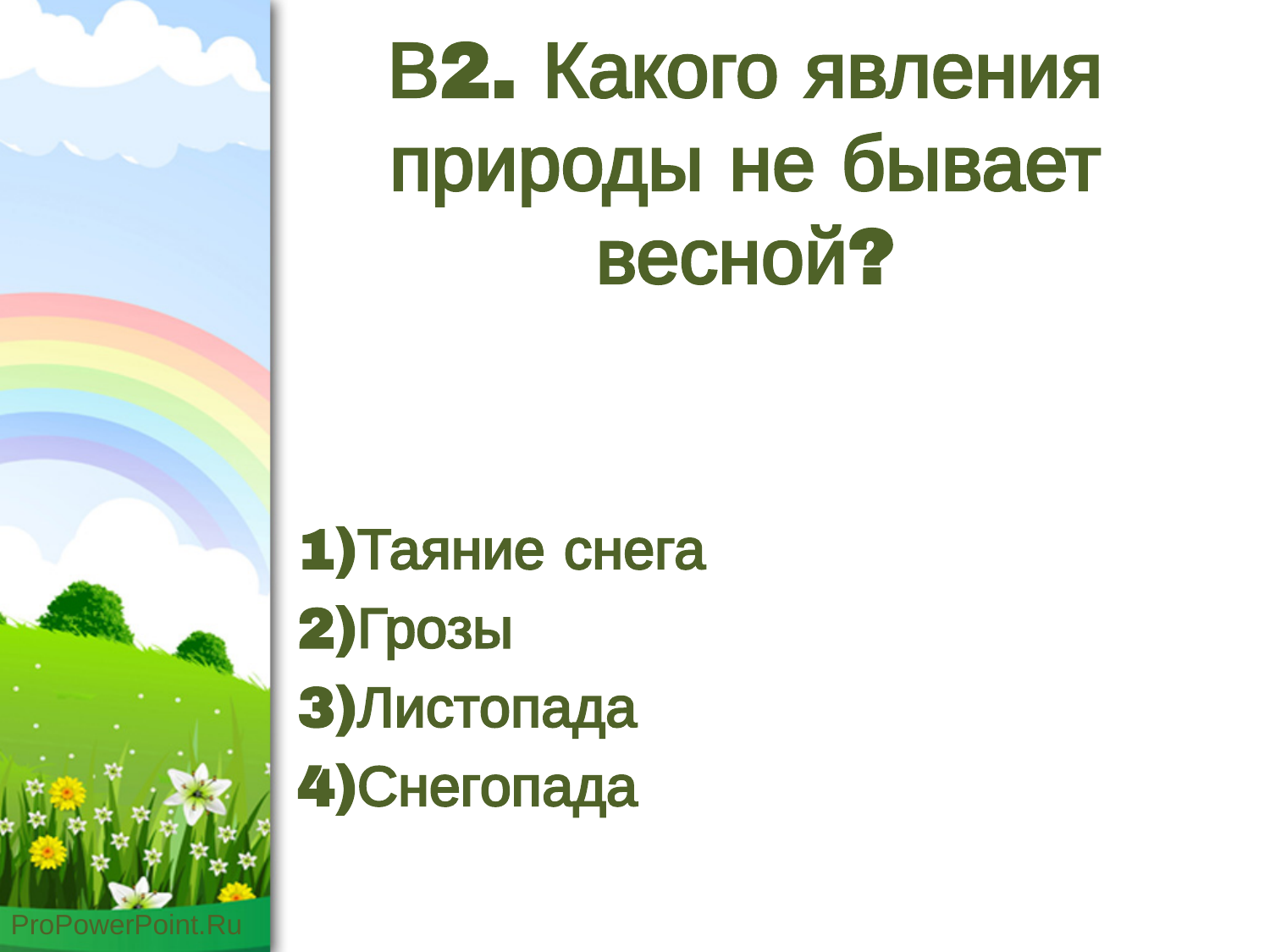

# В2. Какого явления природы не бывает весной?
Таяние снега
Грозы
Листопада
Снегопада